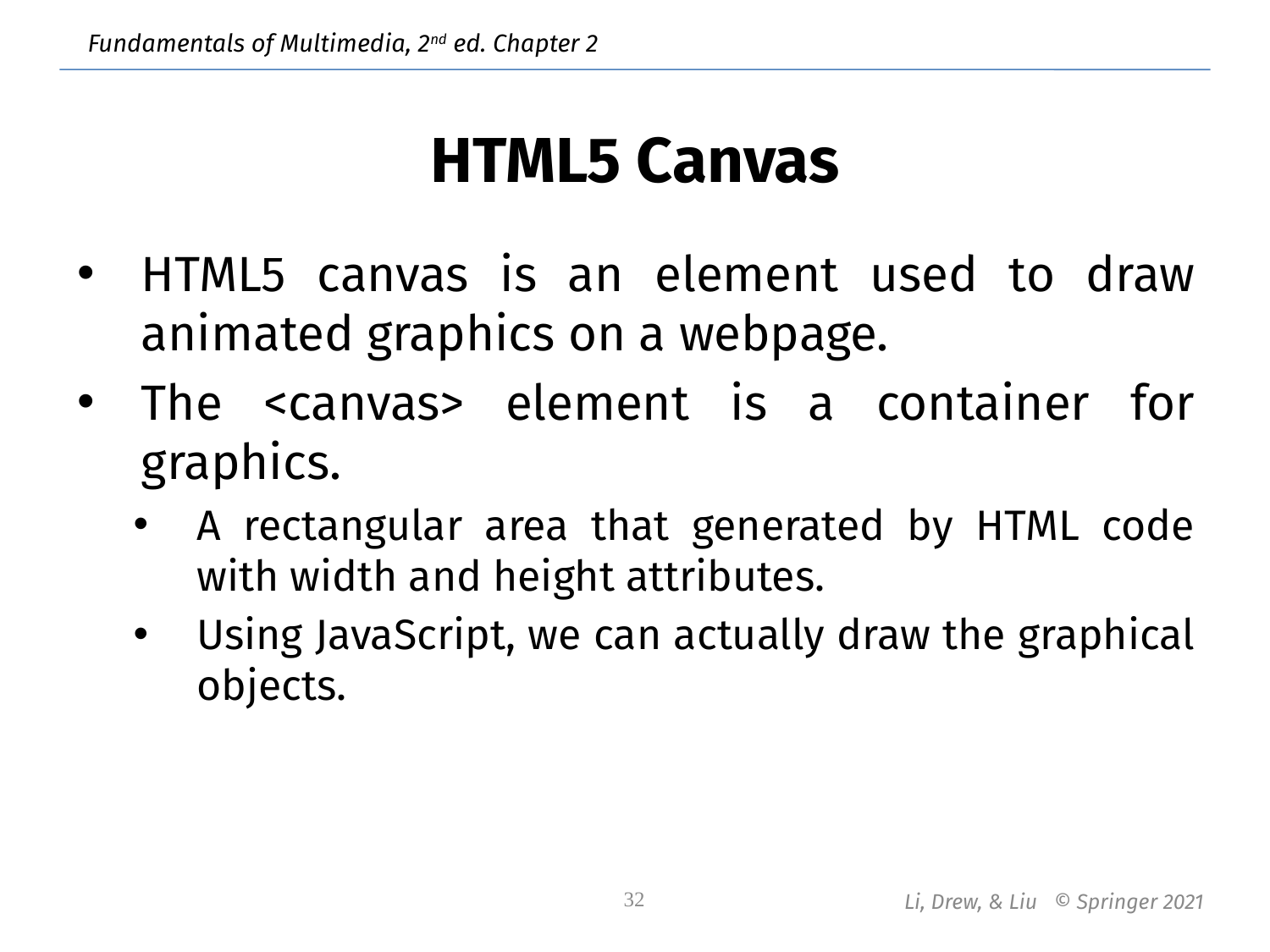

# HTML5 Canvas
HTML5 canvas is an element used to draw animated graphics on a webpage.
The <canvas> element is a container for graphics.
A rectangular area that generated by HTML code with width and height attributes.
Using JavaScript, we can actually draw the graphical objects.
32
Li, Drew, & Liu   © Springer 2021